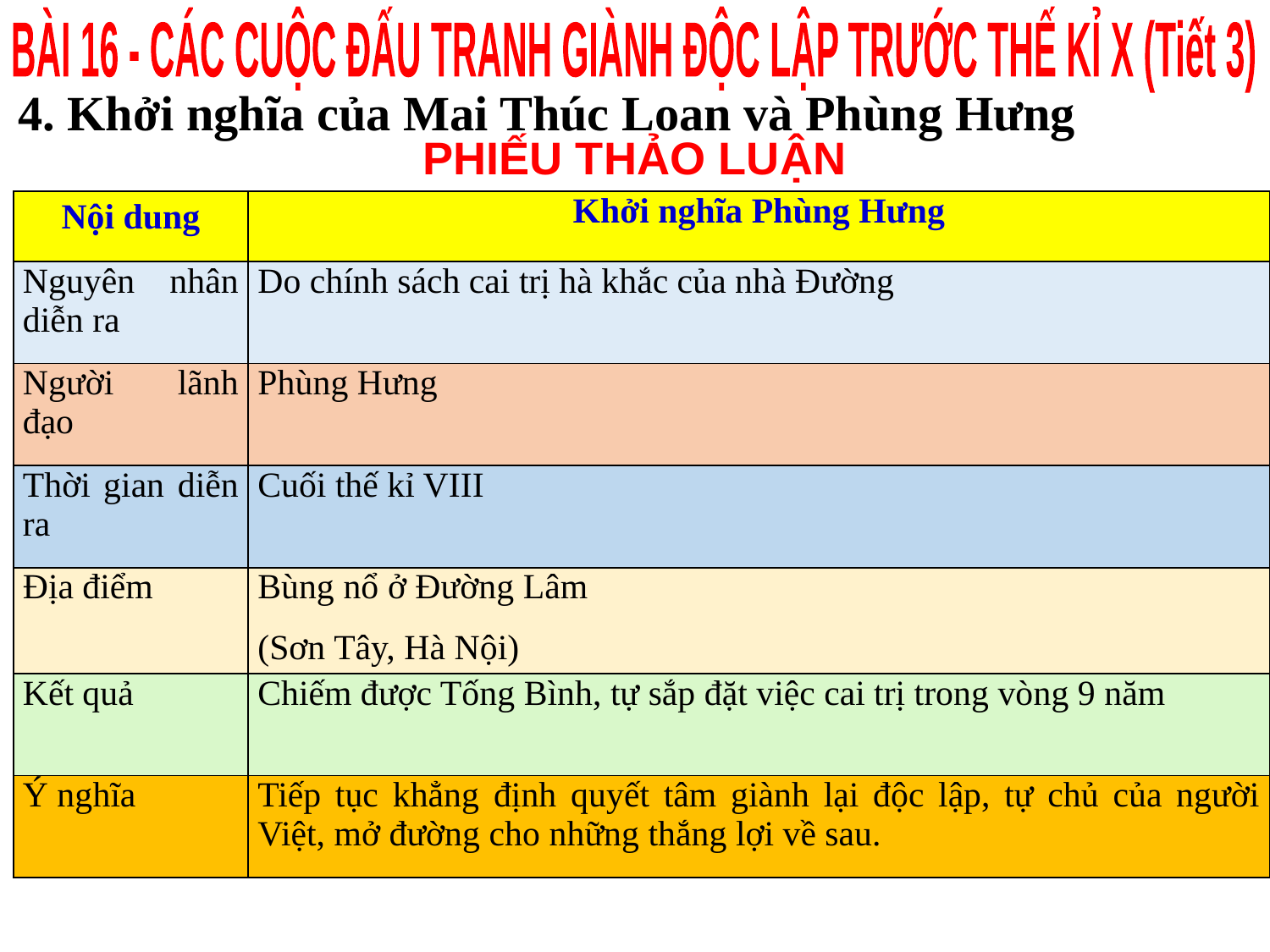

BÀI 16 - CÁC CUỘC ĐẤU TRANH GIÀNH ĐỘC LẬP TRƯỚC THẾ KỈ X (Tiết 3)
4. Khởi nghĩa của Mai Thúc Loan và Phùng Hưng
PHIẾU thảo luận
| Nội dung | Khởi nghĩa Phùng Hưng |
| --- | --- |
| Nguyên nhân diễn ra | Do chính sách cai trị hà khắc của nhà Đường |
| Người lãnh đạo | Phùng Hưng |
| Thời gian diễn ra | Cuối thế kỉ VIII |
| Địa điểm | Bùng nổ ở Đường Lâm (Sơn Tây, Hà Nội) |
| Kết quả | Chiếm được Tống Bình, tự sắp đặt việc cai trị trong vòng 9 năm |
| Ý nghĩa | Tiếp tục khẳng định quyết tâm giành lại độc lập, tự chủ của người Việt, mở đường cho những thắng lợi về sau. |